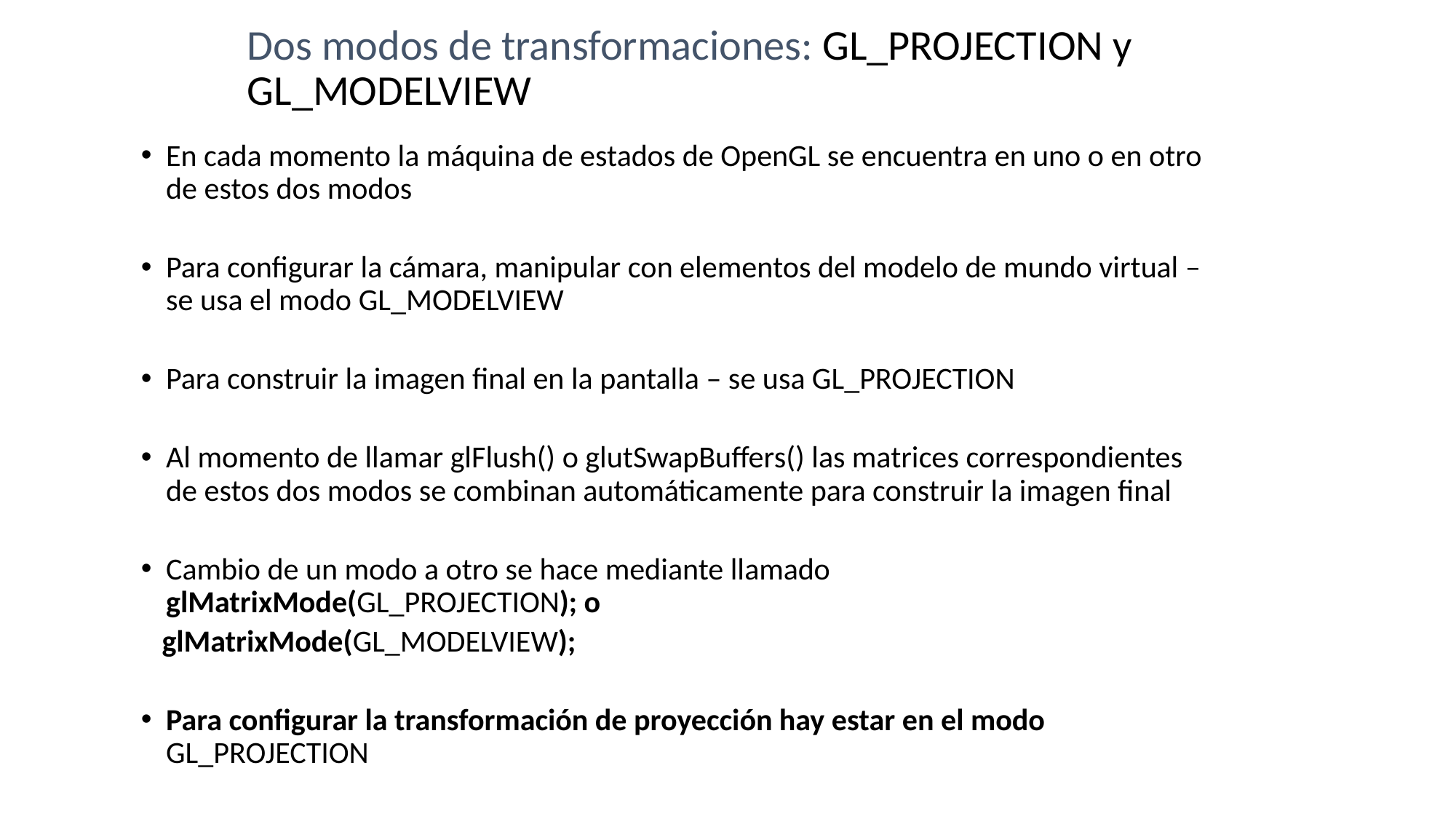

# Dos modos de transformaciones: GL_PROJECTION y GL_MODELVIEW
En cada momento la máquina de estados de OpenGL se encuentra en uno o en otro de estos dos modos

Para configurar la cámara, manipular con elementos del modelo de mundo virtual – se usa el modo GL_MODELVIEW

Para construir la imagen final en la pantalla – se usa GL_PROJECTION

Al momento de llamar glFlush() o glutSwapBuffers() las matrices correspondientes de estos dos modos se combinan automáticamente para construir la imagen final

Cambio de un modo a otro se hace mediante llamado glMatrixMode(GL_PROJECTION); o
   glMatrixMode(GL_MODELVIEW);

Para configurar la transformación de proyección hay estar en el modo GL_PROJECTION